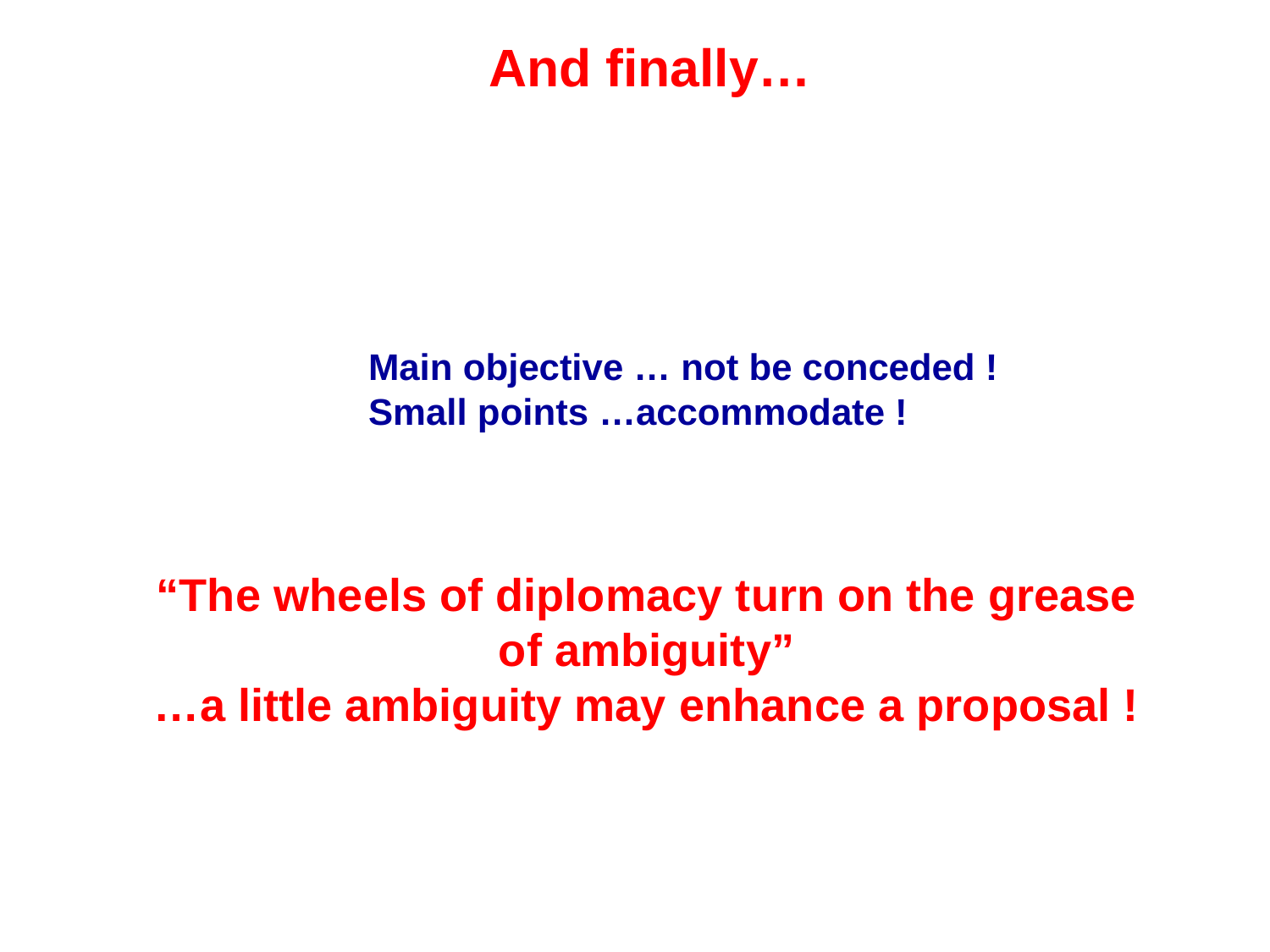

And finally…
Main objective … not be conceded !
Small points …accommodate !
“The wheels of diplomacy turn on the grease of ambiguity”
…a little ambiguity may enhance a proposal !